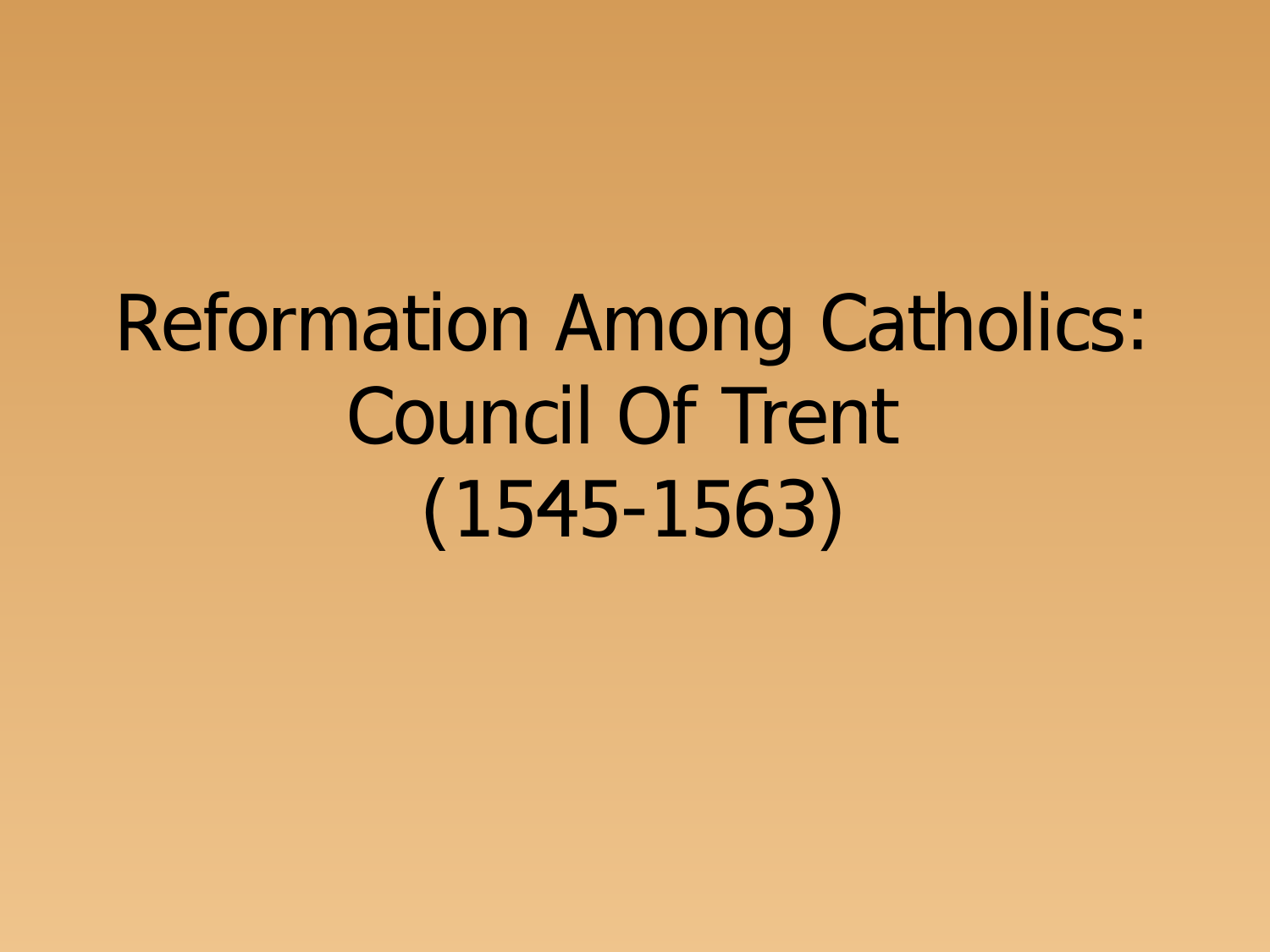

# Reformation Among Catholics: Council Of Trent (1545-1563)